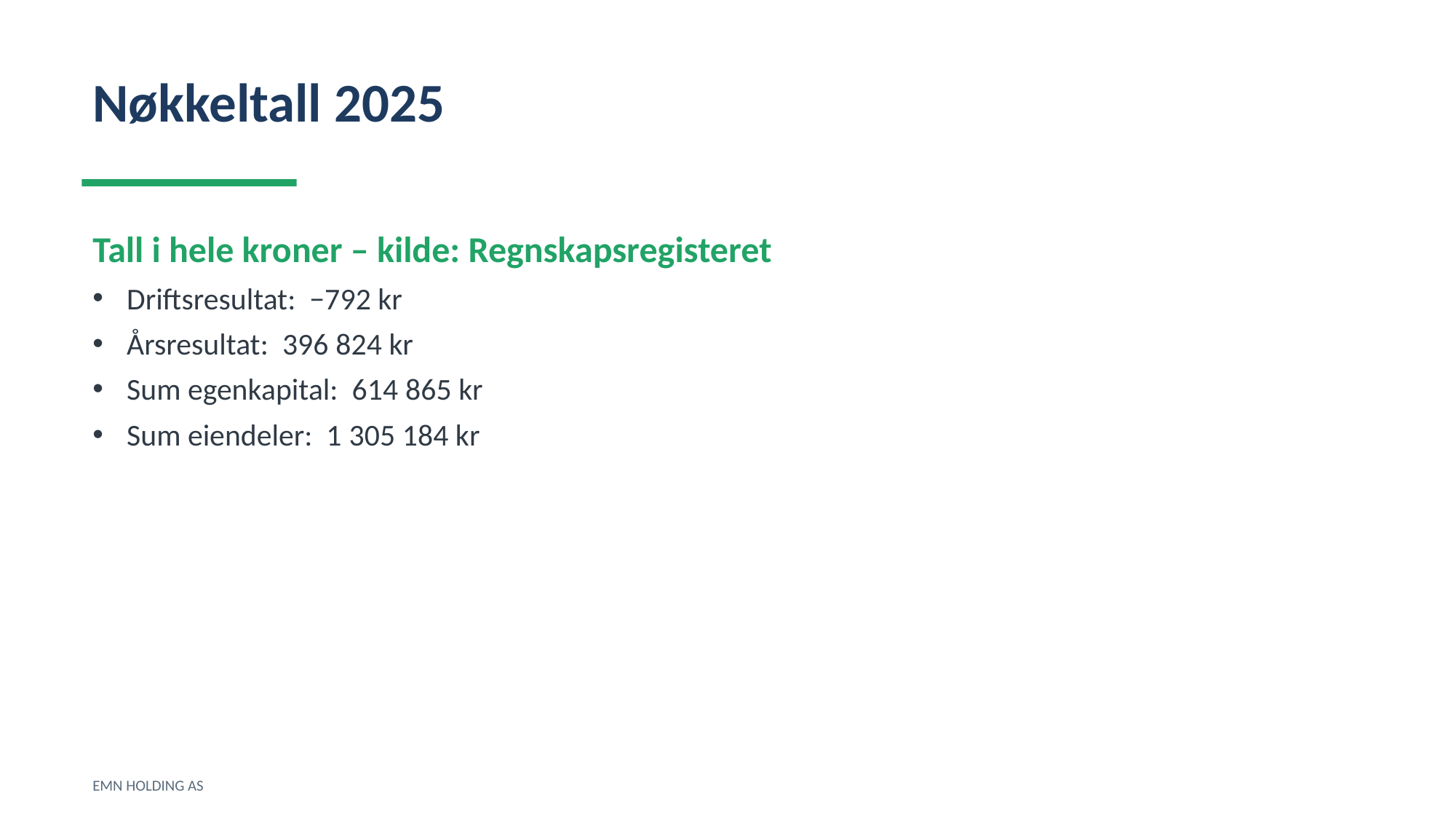

Nøkkeltall 2025

Tall i hele kroner – kilde: Regnskapsregisteret
Driftsresultat:  −792 kr
Årsresultat:  396 824 kr
Sum egenkapital:  614 865 kr
Sum eiendeler:  1 305 184 kr
EMN HOLDING AS